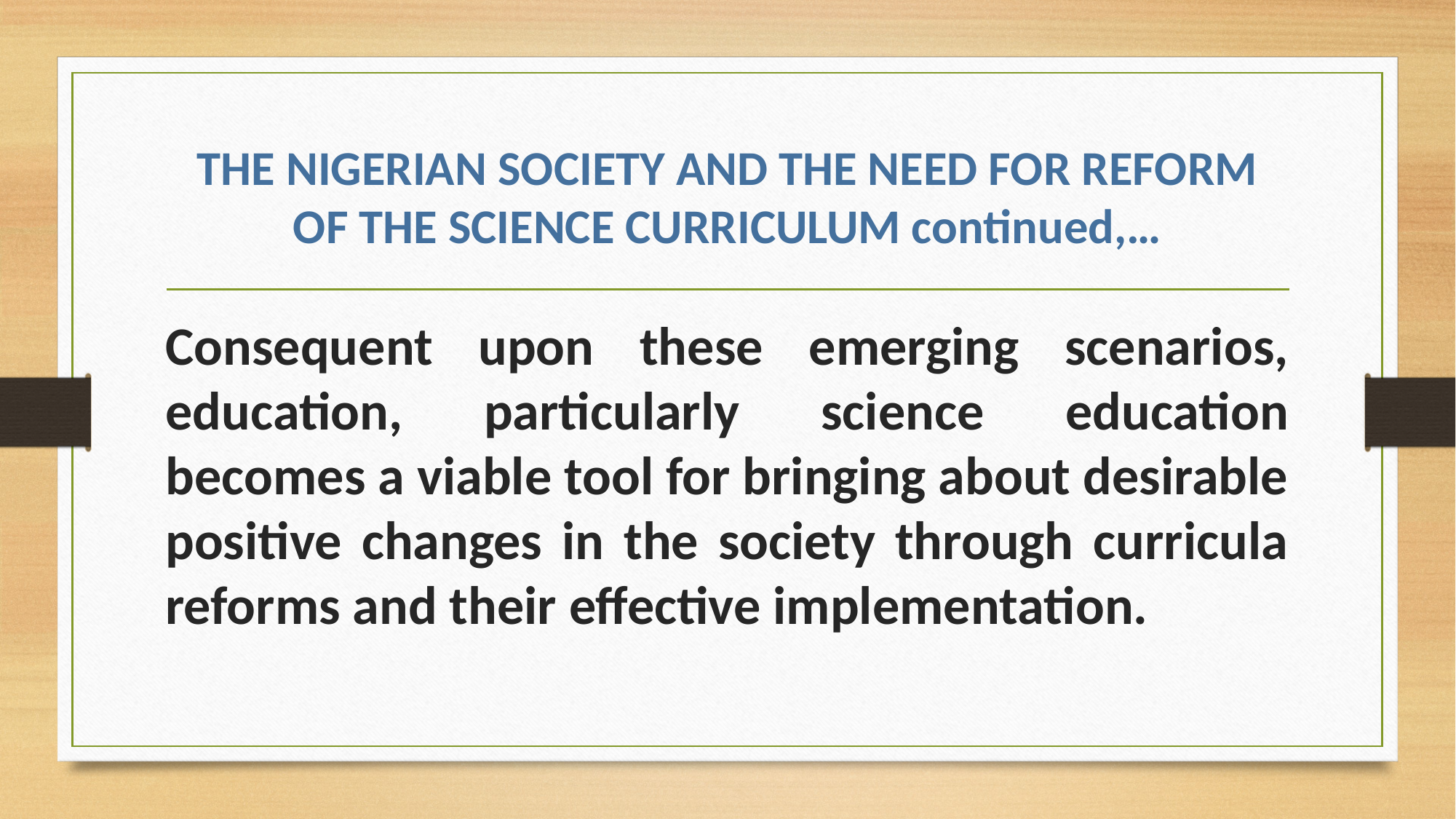

# THE NIGERIAN SOCIETY AND THE NEED FOR REFORM OF THE SCIENCE CURRICULUM continued,…
Consequent upon these emerging scenarios, education, particularly science education becomes a viable tool for bringing about desirable positive changes in the society through curricula reforms and their effective implementation.